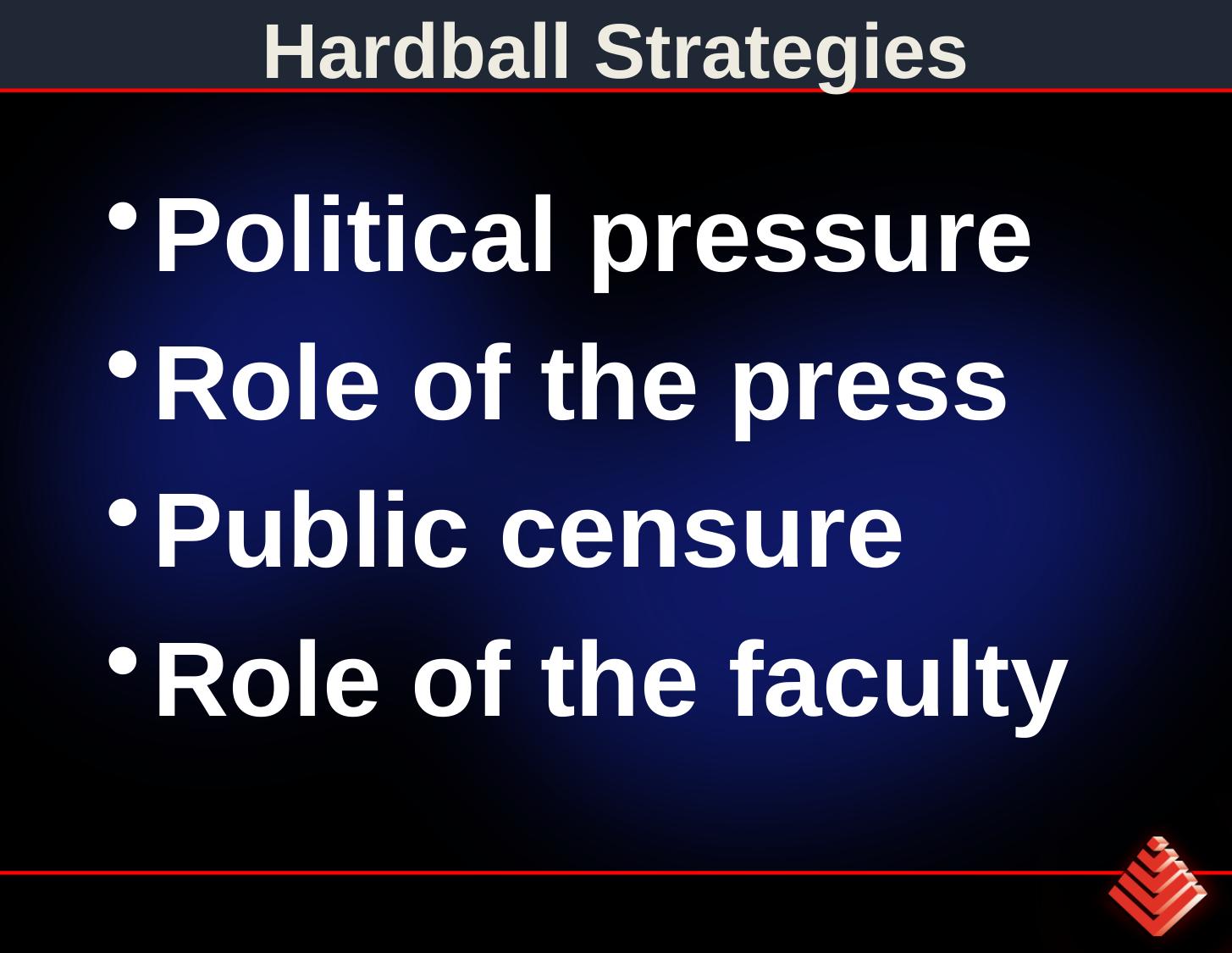

# Hardball Strategies
Political pressure
Role of the press
Public censure
Role of the faculty